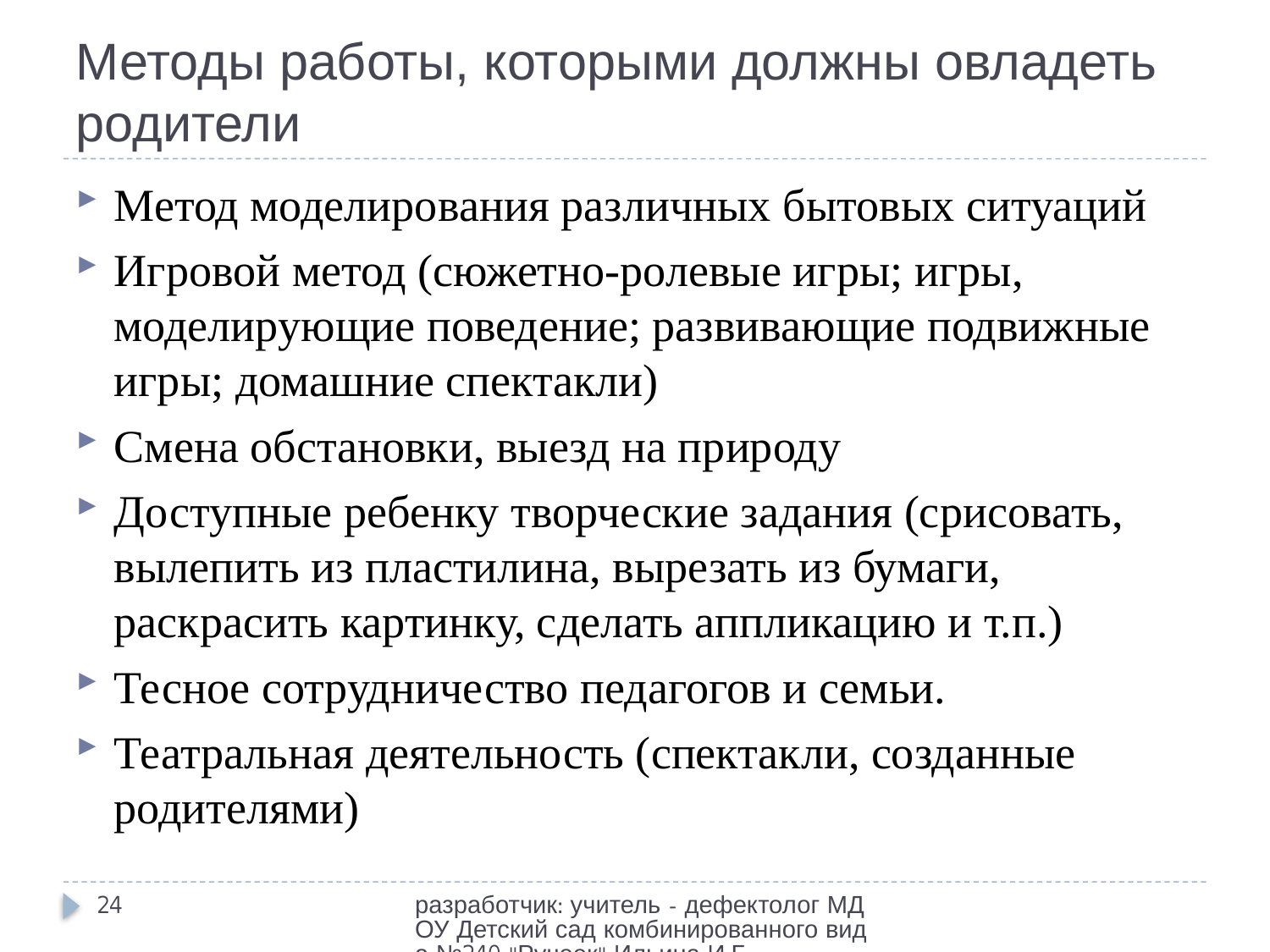

# Методы работы, которыми должны овладеть родители
Метод моделирования различных бытовых ситуаций
Игровой метод (сюжетно-ролевые игры; игры, моделирующие поведение; развивающие подвижные игры; домашние спектакли)
Смена обстановки, выезд на природу
Доступные ребенку творческие задания (срисовать, вылепить из пластилина, вырезать из бумаги, раскрасить картинку, сделать аппликацию и т.п.)
Тесное сотрудничество педагогов и семьи.
Театральная деятельность (спектакли, созданные родителями)
24
разработчик: учитель - дефектолог МДОУ Детский сад комбинированного вида №240 "Ручеек" Ильина И.Г.